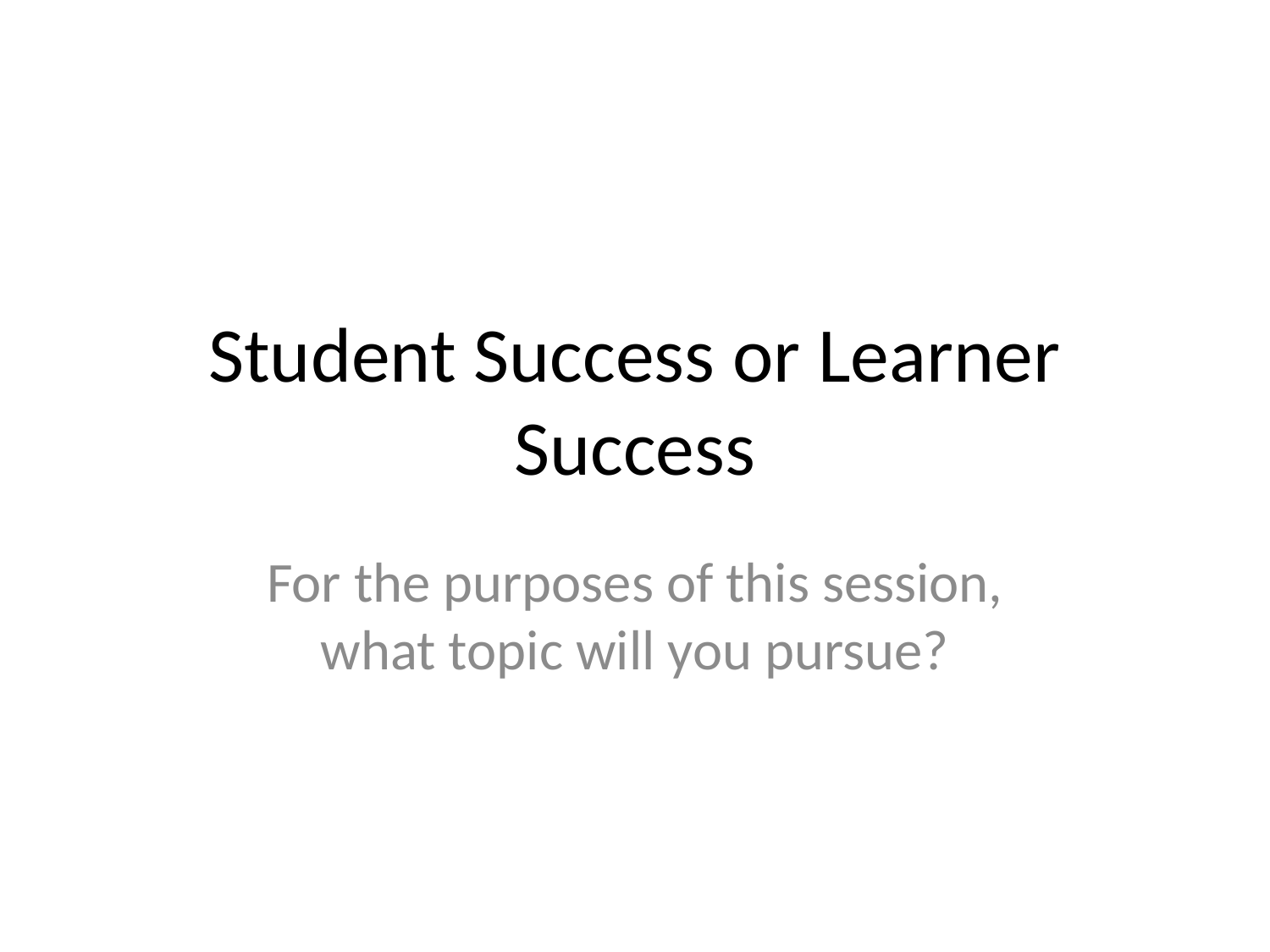

# Student Success or Learner Success
For the purposes of this session, what topic will you pursue?